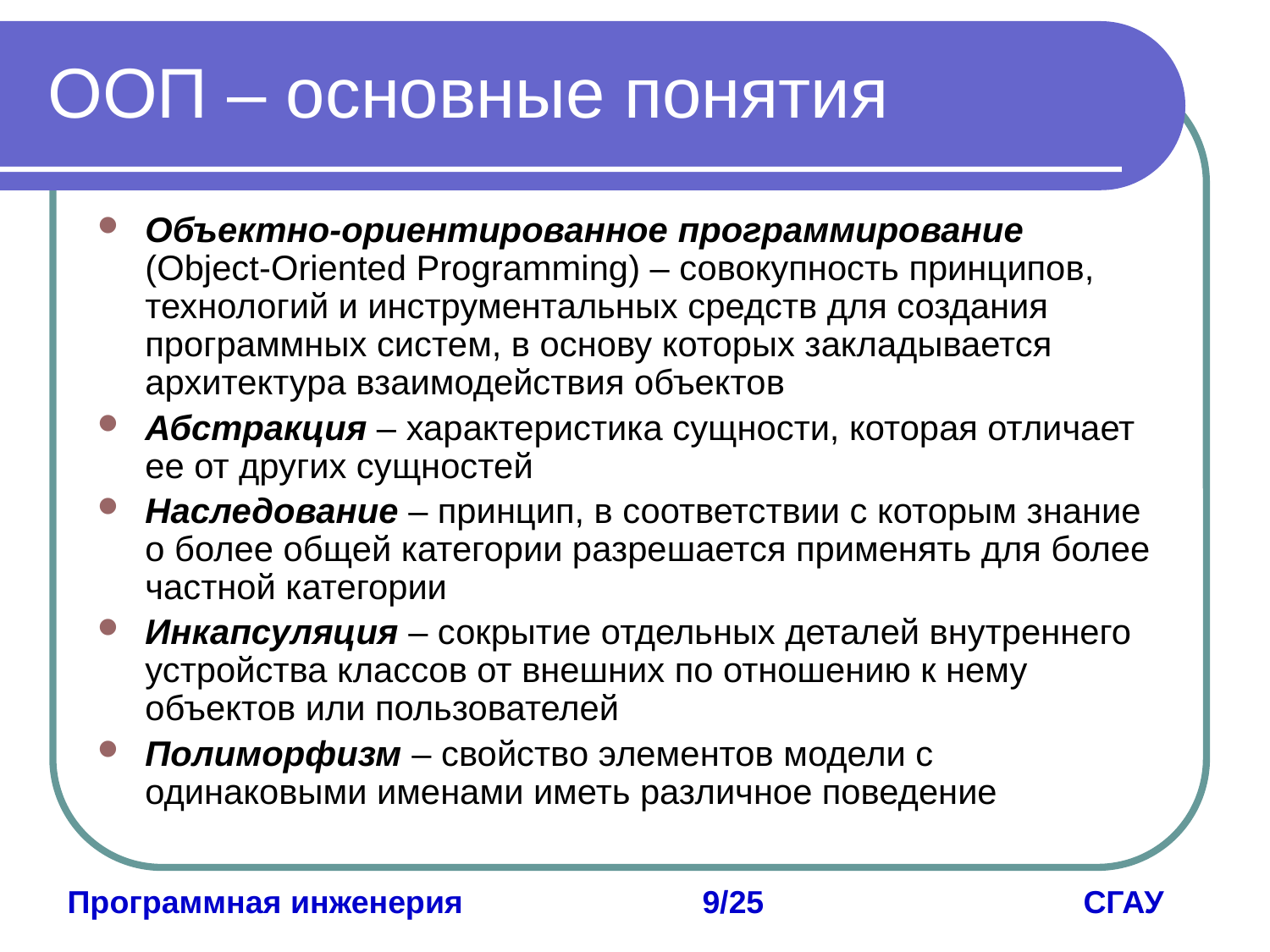

ООП – основные понятия
Объектно-ориентированное программирование (Object-Oriented Programming) – совокупность принципов, технологий и инструментальных средств для создания программных систем, в основу которых закладывается архитектура взаимодействия объектов
Абстракция – характеристика сущности, которая отличает ее от других сущностей
Наследование – принцип, в соответствии с которым знание о более общей категории разрешается применять для более частной категории
Инкапсуляция – сокрытие отдельных деталей внутреннего устройства классов от внешних по отношению к нему объектов или пользователей
Полиморфизм – свойство элементов модели с одинаковыми именами иметь различное поведение
Программная инженерия		9/25			СГАУ